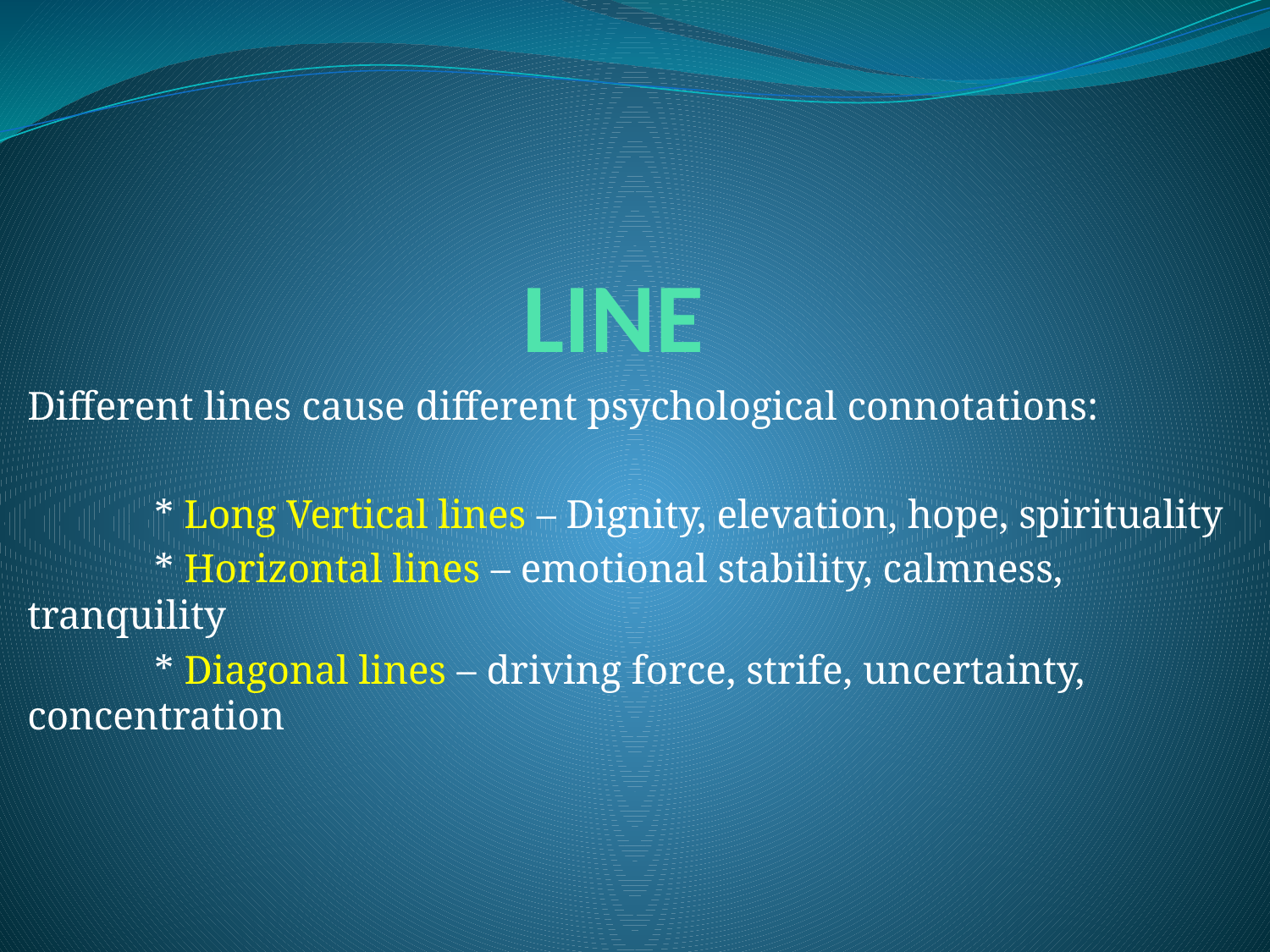

# LINE
Different lines cause different psychological connotations:

	* Long Vertical lines – Dignity, elevation, hope, spirituality
	* Horizontal lines – emotional stability, calmness, tranquility
	* Diagonal lines – driving force, strife, uncertainty, concentration